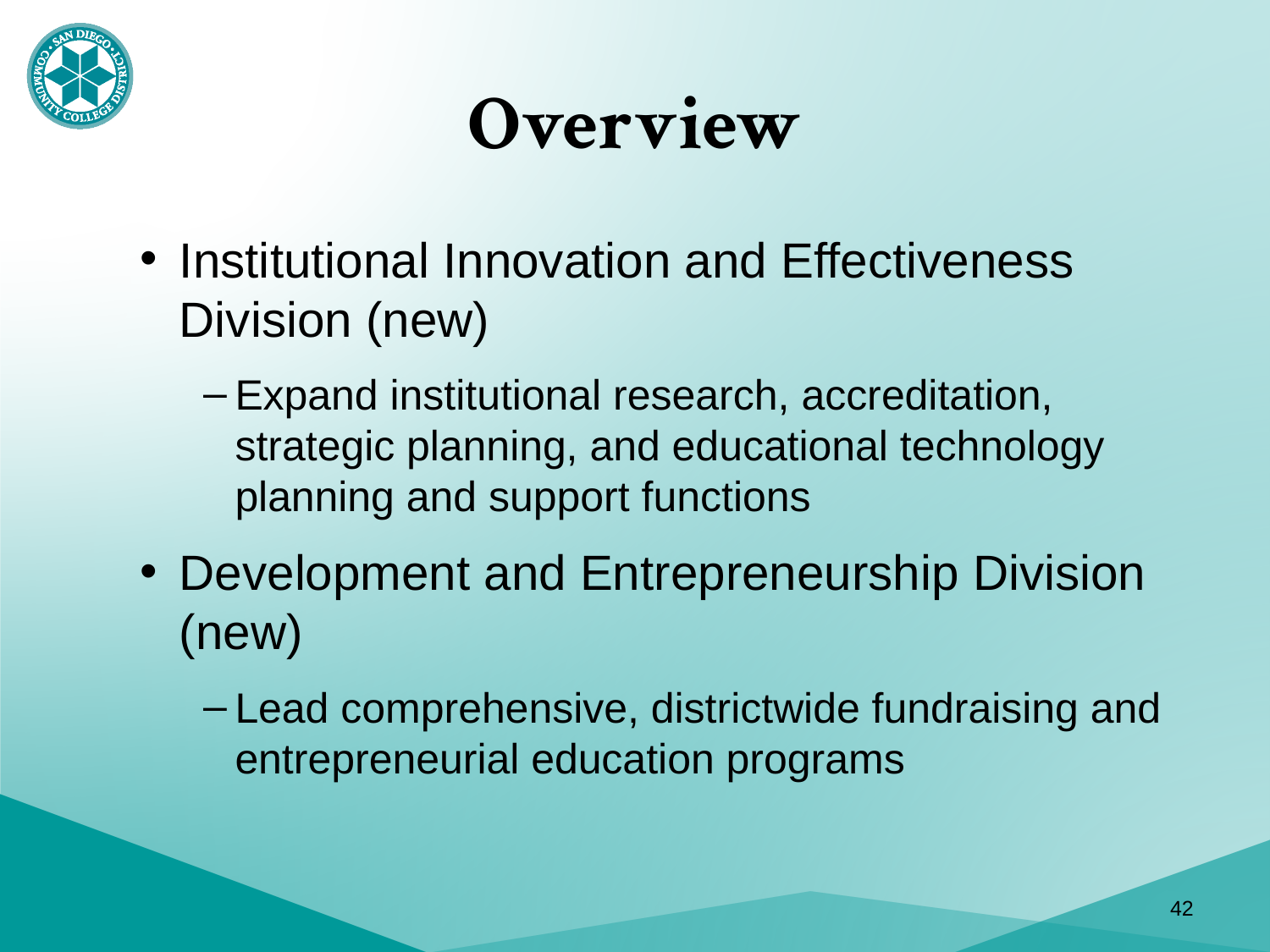

# Overview
Institutional Innovation and Effectiveness Division (new)
Expand institutional research, accreditation, strategic planning, and educational technology planning and support functions
Development and Entrepreneurship Division (new)
Lead comprehensive, districtwide fundraising and entrepreneurial education programs
42